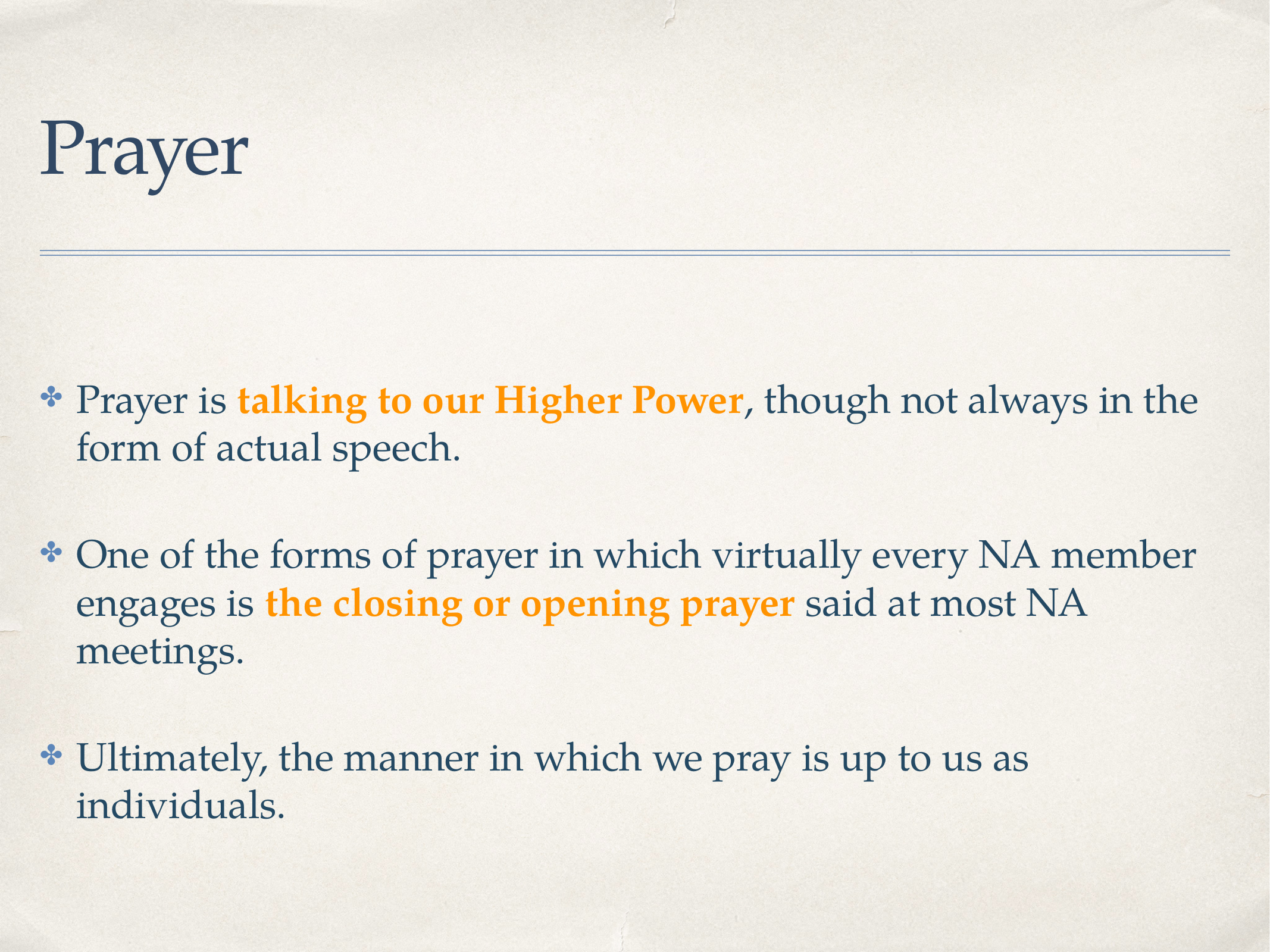

# Prayer
Prayer is talking to our Higher Power, though not always in the form of actual speech.
One of the forms of prayer in which virtually every NA member engages is the closing or opening prayer said at most NA meetings.
Ultimately, the manner in which we pray is up to us as individuals.